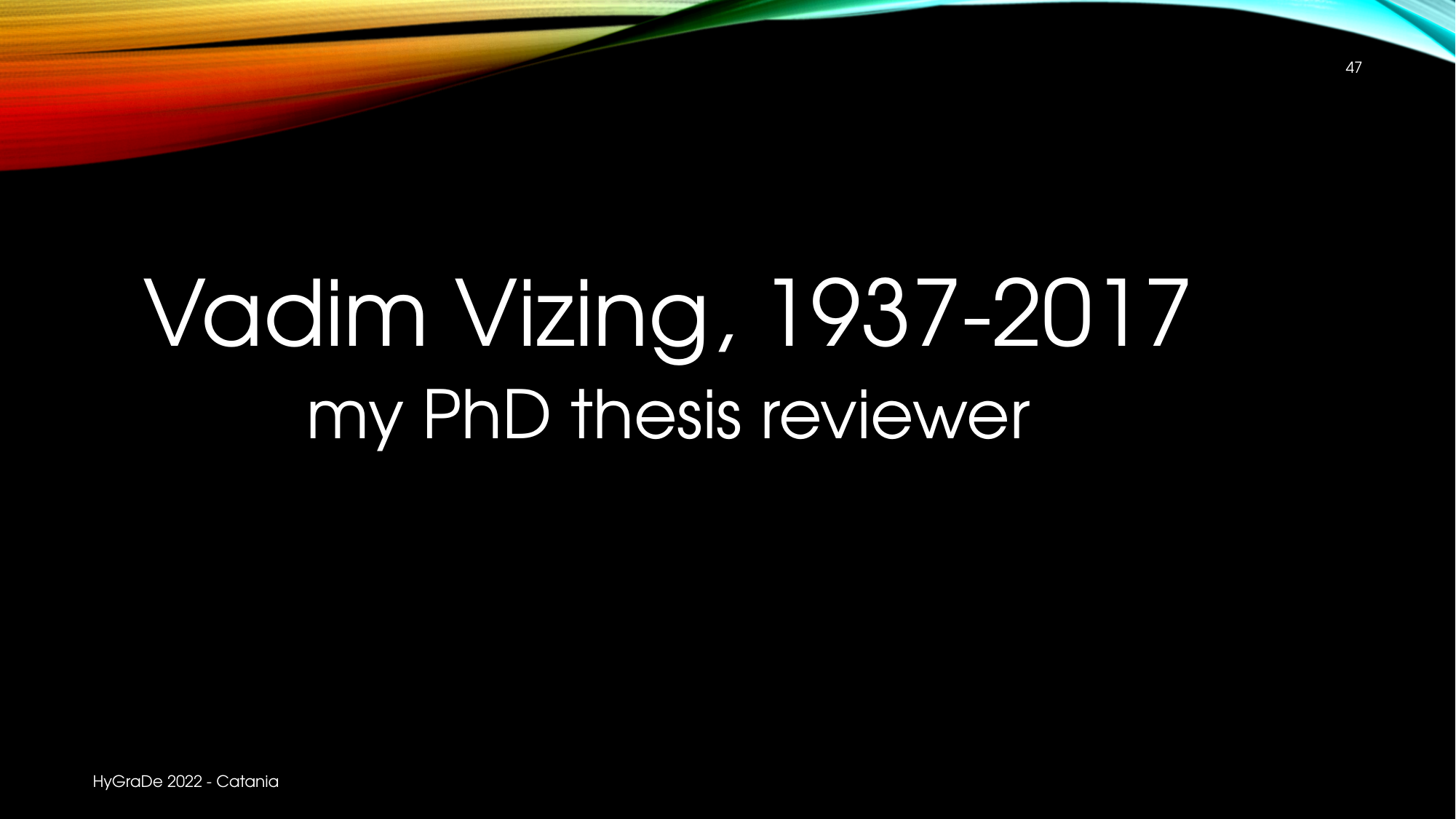

47
Vadim Vizing, 1937-2017
my PhD thesis reviewer
HyGraDe 2022 - Catania